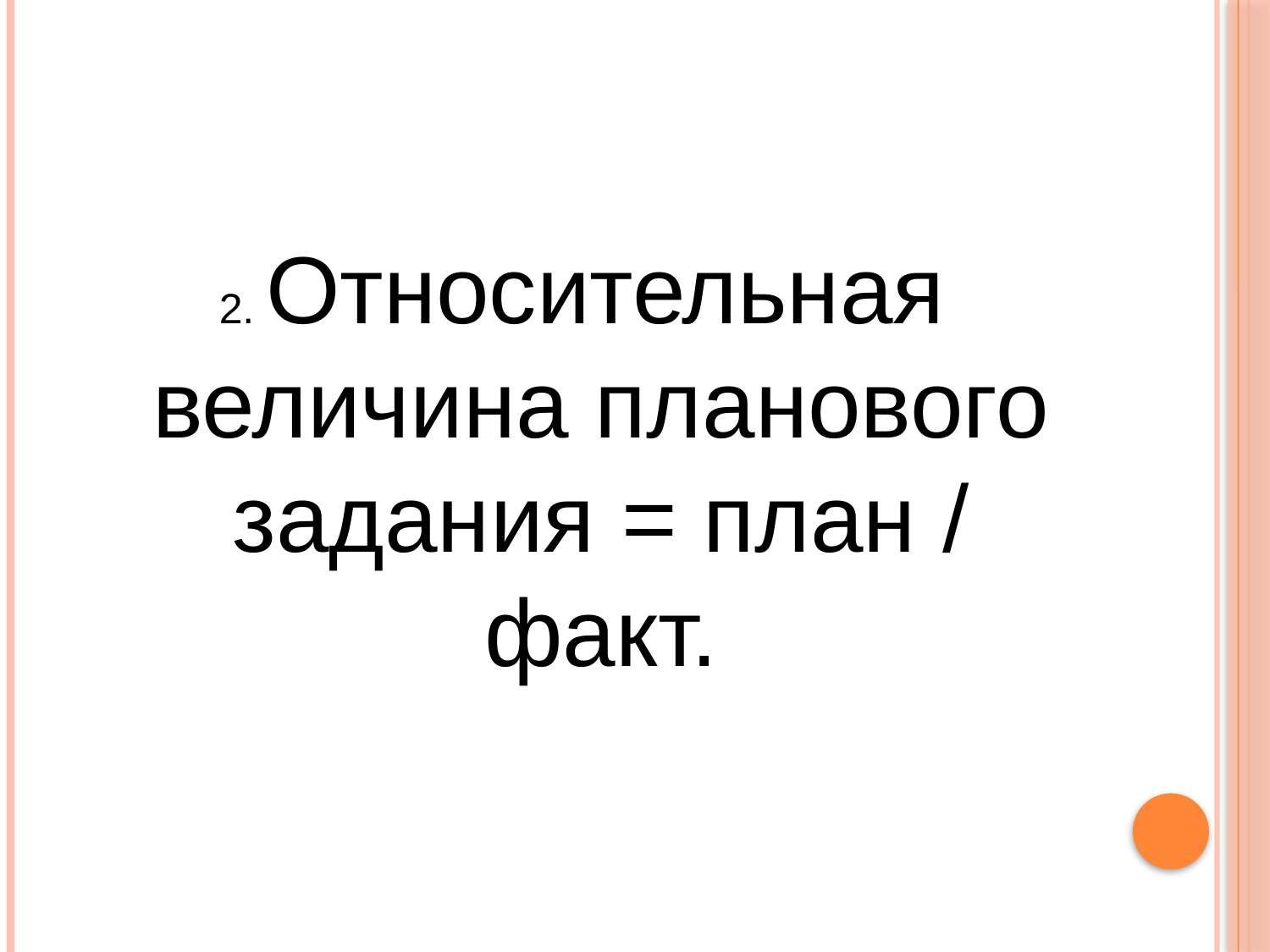

2. Относительная величина планового задания = план / факт.